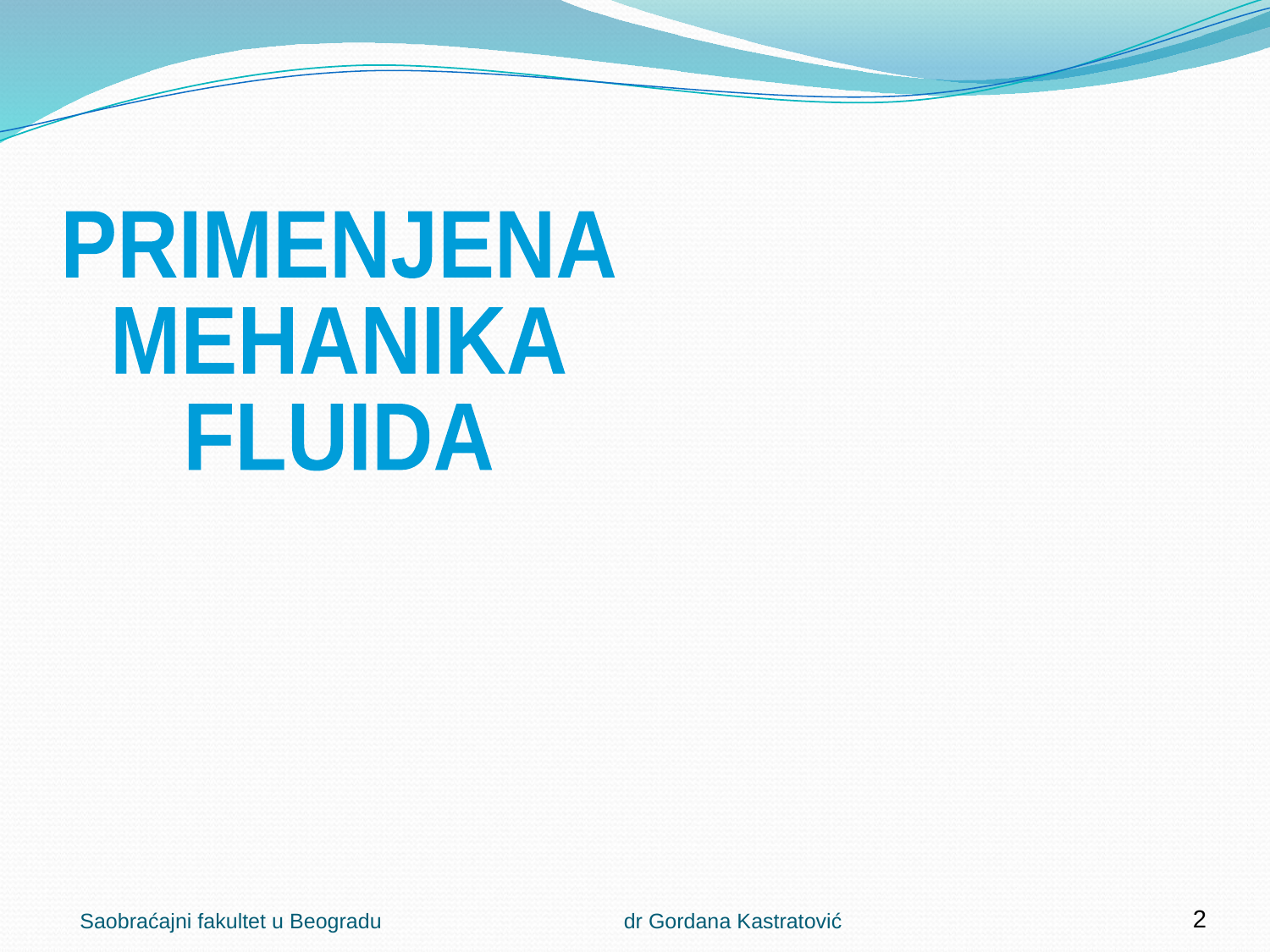

PRIMENJENA
MEHANIKA
FLUIDA
Saobraćajni fakultet u Beogradu                                         dr Gordana Kastratović
2